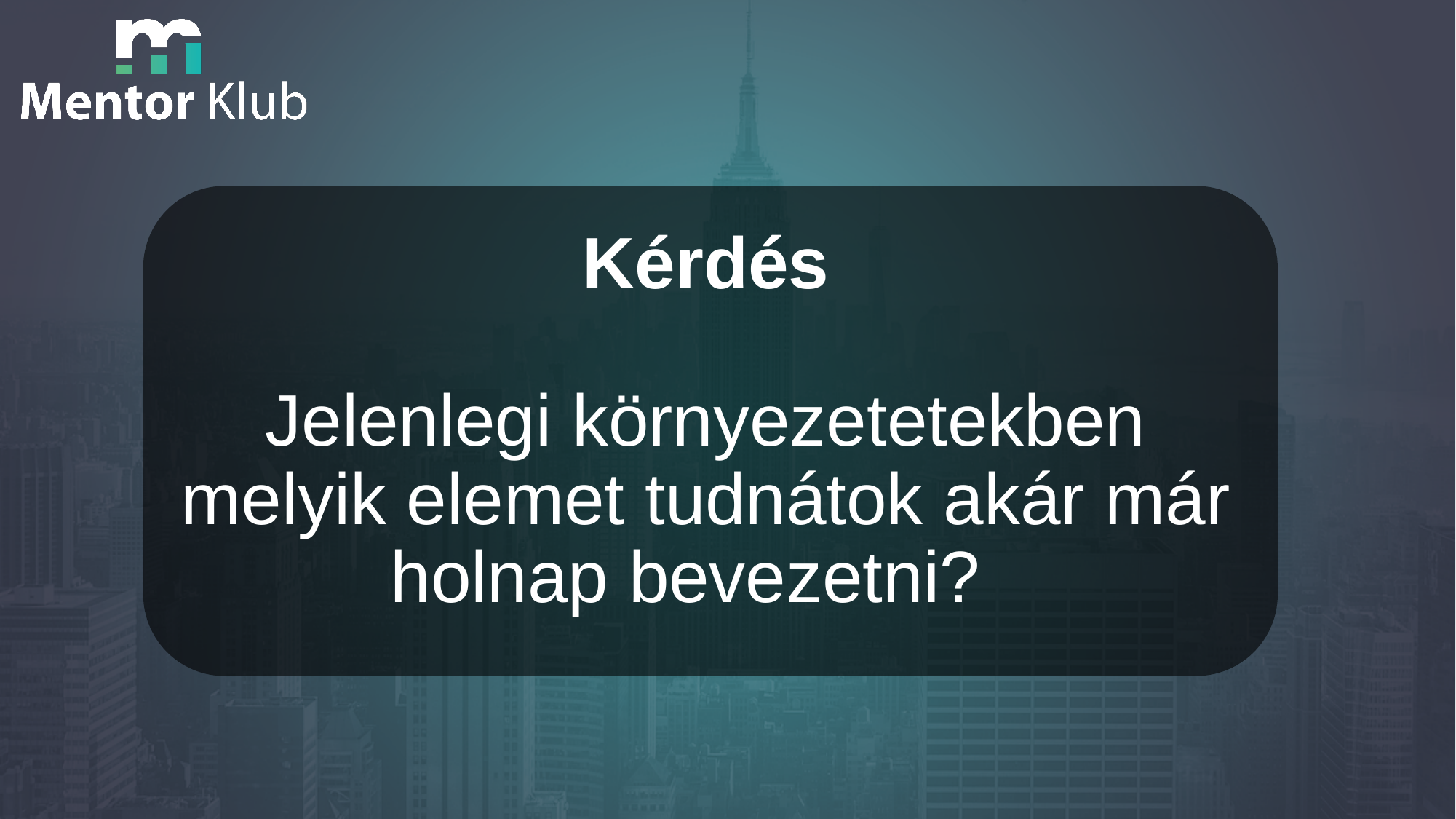

Kérdés

Jelenlegi környezetetekben melyik elemet tudnátok akár már holnap bevezetni?